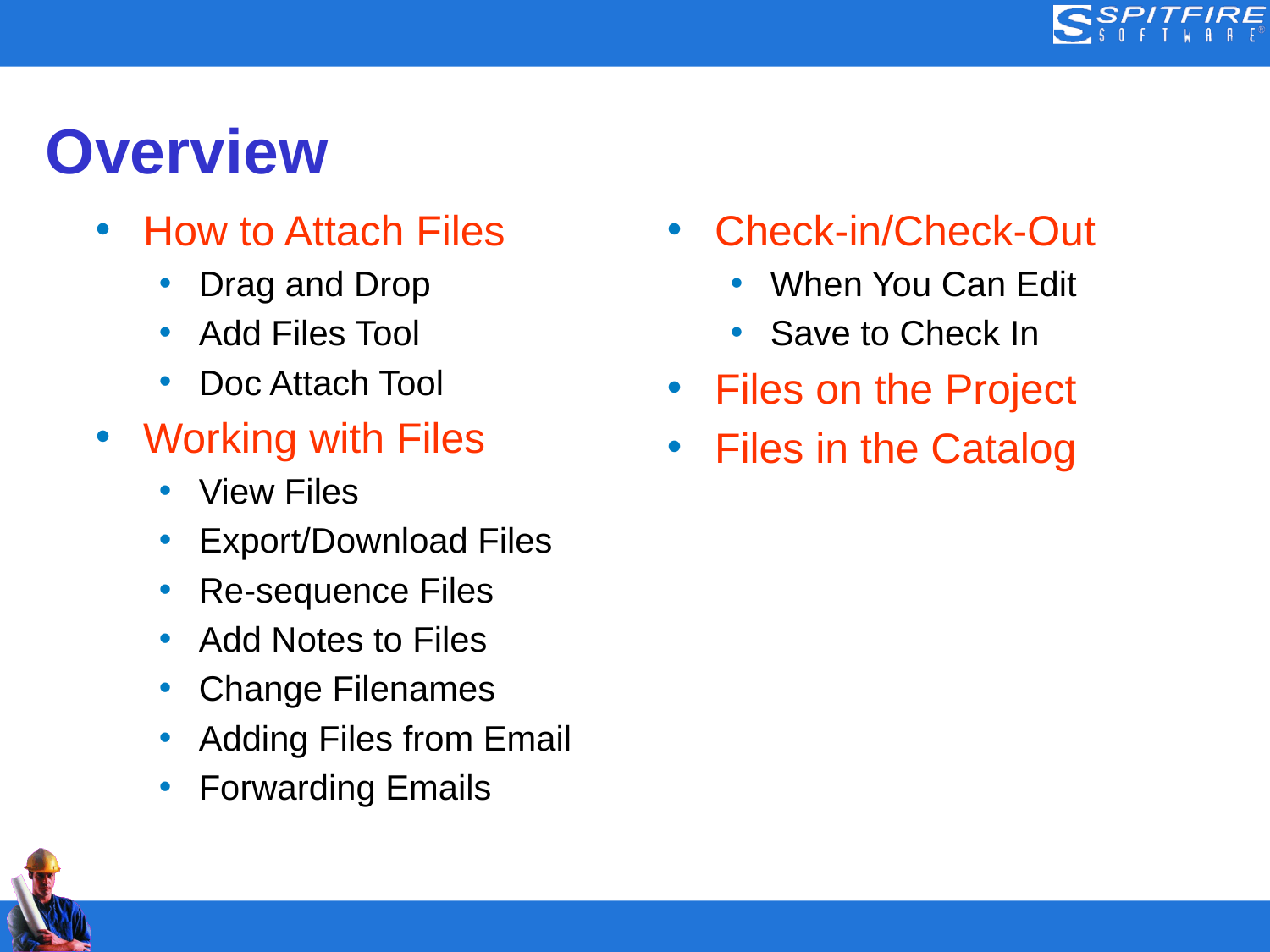

# Overview
How to Attach Files
Drag and Drop
Add Files Tool
Doc Attach Tool
Working with Files
View Files
Export/Download Files
Re-sequence Files
Add Notes to Files
Change Filenames
Adding Files from Email
Forwarding Emails

Check-in/Check-Out
When You Can Edit
Save to Check In
Files on the Project
Files in the Catalog